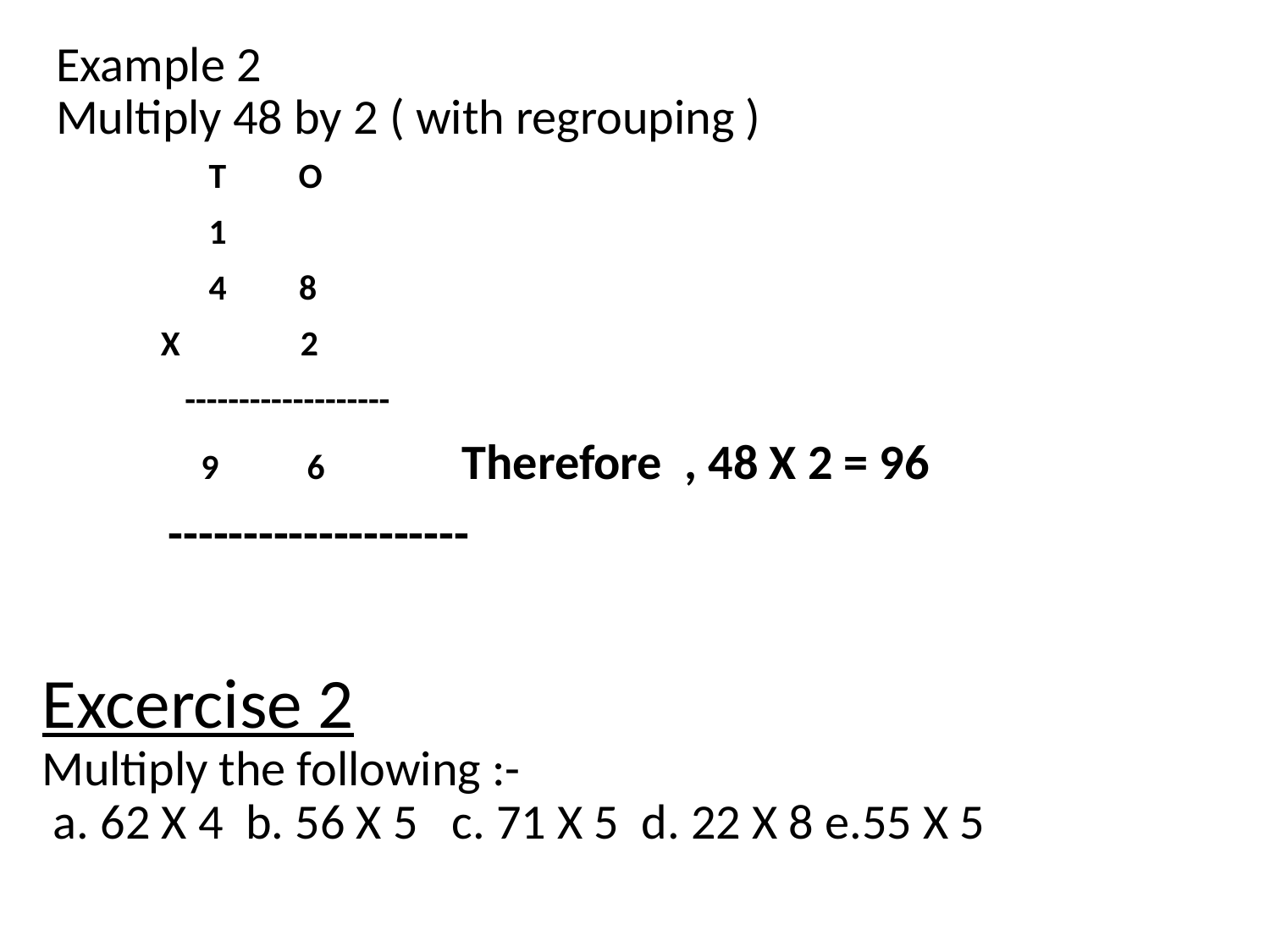

# Example 2 Multiply 48 by 2 ( with regrouping )
                   T         O
                   1
                   4         8
             X               2
                -------------------
                  9           6                 Therefore  , 48 X 2 = 96
          --------------------

Excercise 2
Multiply the following :-
 a. 62 X 4  b. 56 X 5   c. 71 X 5  d. 22 X 8 e.55 X 5